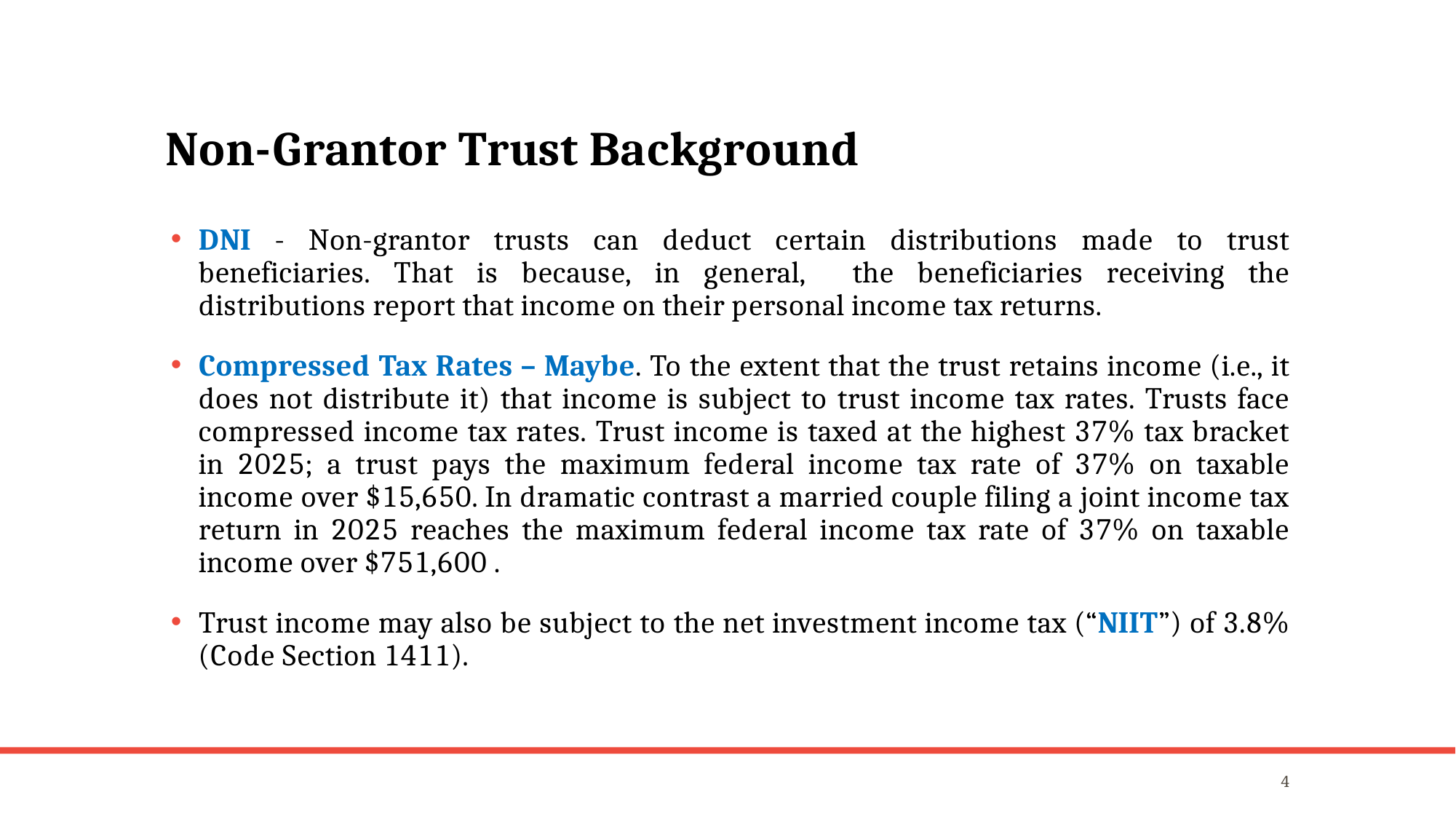

# Non-Grantor Trust Background
DNI - Non-grantor trusts can deduct certain distributions made to trust beneficiaries. That is because, in general,  the beneficiaries receiving the distributions report that income on their personal income tax returns.
Compressed Tax Rates – Maybe. To the extent that the trust retains income (i.e., it does not distribute it) that income is subject to trust income tax rates. Trusts face compressed income tax rates. Trust income is taxed at the highest 37% tax bracket in 2025; a trust pays the maximum federal income tax rate of 37% on taxable income over $15,650. In dramatic contrast a married couple filing a joint income tax return in 2025 reaches the maximum federal income tax rate of 37% on taxable income over $751,600 .
Trust income may also be subject to the net investment income tax (“NIIT”) of 3.8% (Code Section 1411).
4